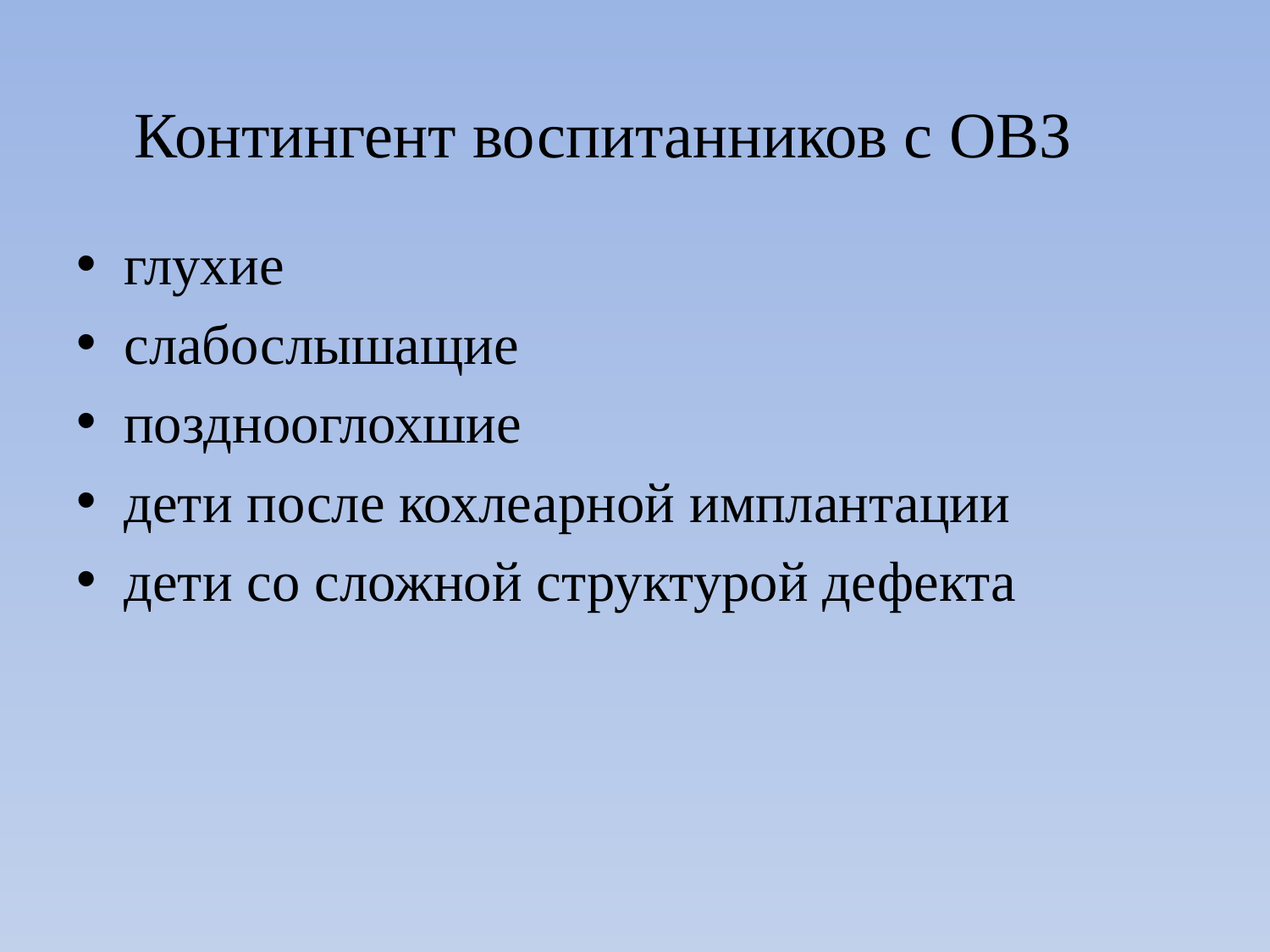

глухие
слабослышащие
позднооглохшие
дети после кохлеарной имплантации
дети со сложной структурой дефекта

Контингент воспитанников с ОВЗ